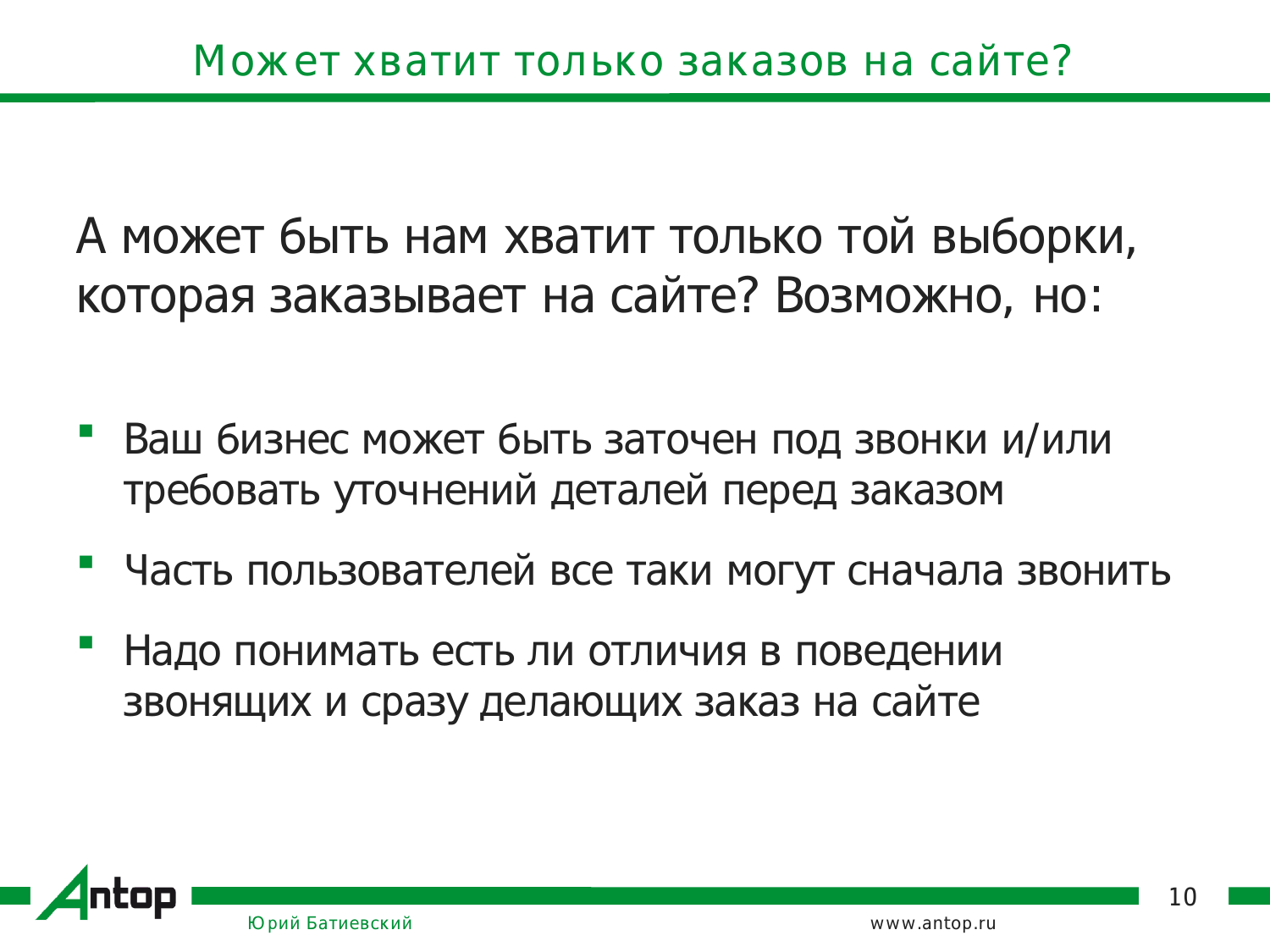

# Может хватит только заказов на сайте?
А может быть нам хватит только той выборки, которая заказывает на сайте? Возможно, но:

Ваш бизнес может быть заточен под звонки и/или требовать уточнений деталей перед заказом
Часть пользователей все таки могут сначала звонить
Надо понимать есть ли отличия в поведении звонящих и сразу делающих заказ на сайте
10
Юрий Батиевский